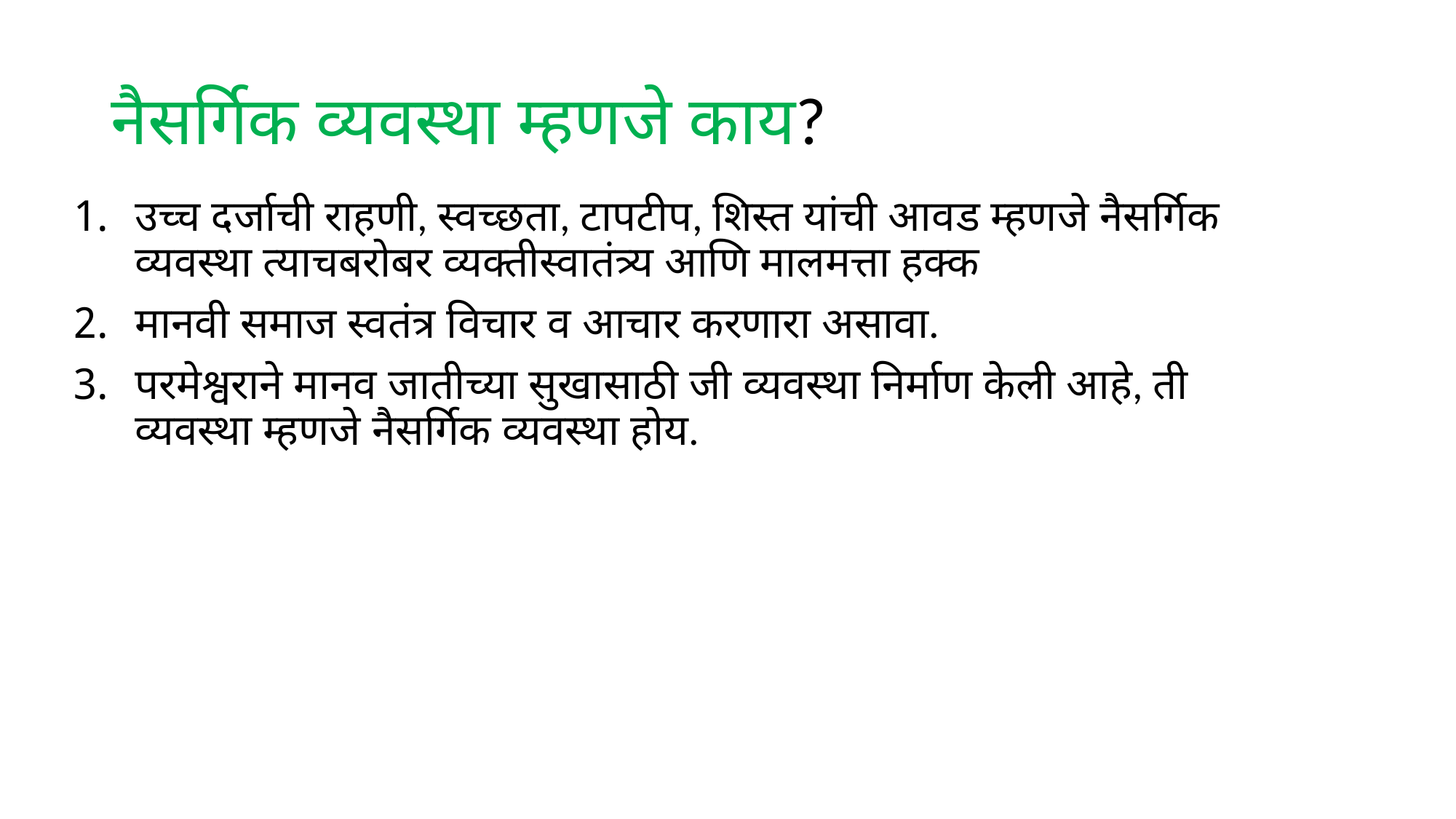

# नैसर्गिक व्यवस्था म्हणजे काय?
उच्च दर्जाची राहणी, स्वच्छता, टापटीप, शिस्त यांची आवड म्हणजे नैसर्गिक व्यवस्था त्याचबरोबर व्यक्तीस्वातंत्र्य आणि मालमत्ता हक्क
मानवी समाज स्वतंत्र विचार व आचार करणारा असावा.
परमेश्वराने मानव जातीच्या सुखासाठी जी व्यवस्था निर्माण केली आहे, ती व्यवस्था म्हणजे नैसर्गिक व्यवस्था होय.